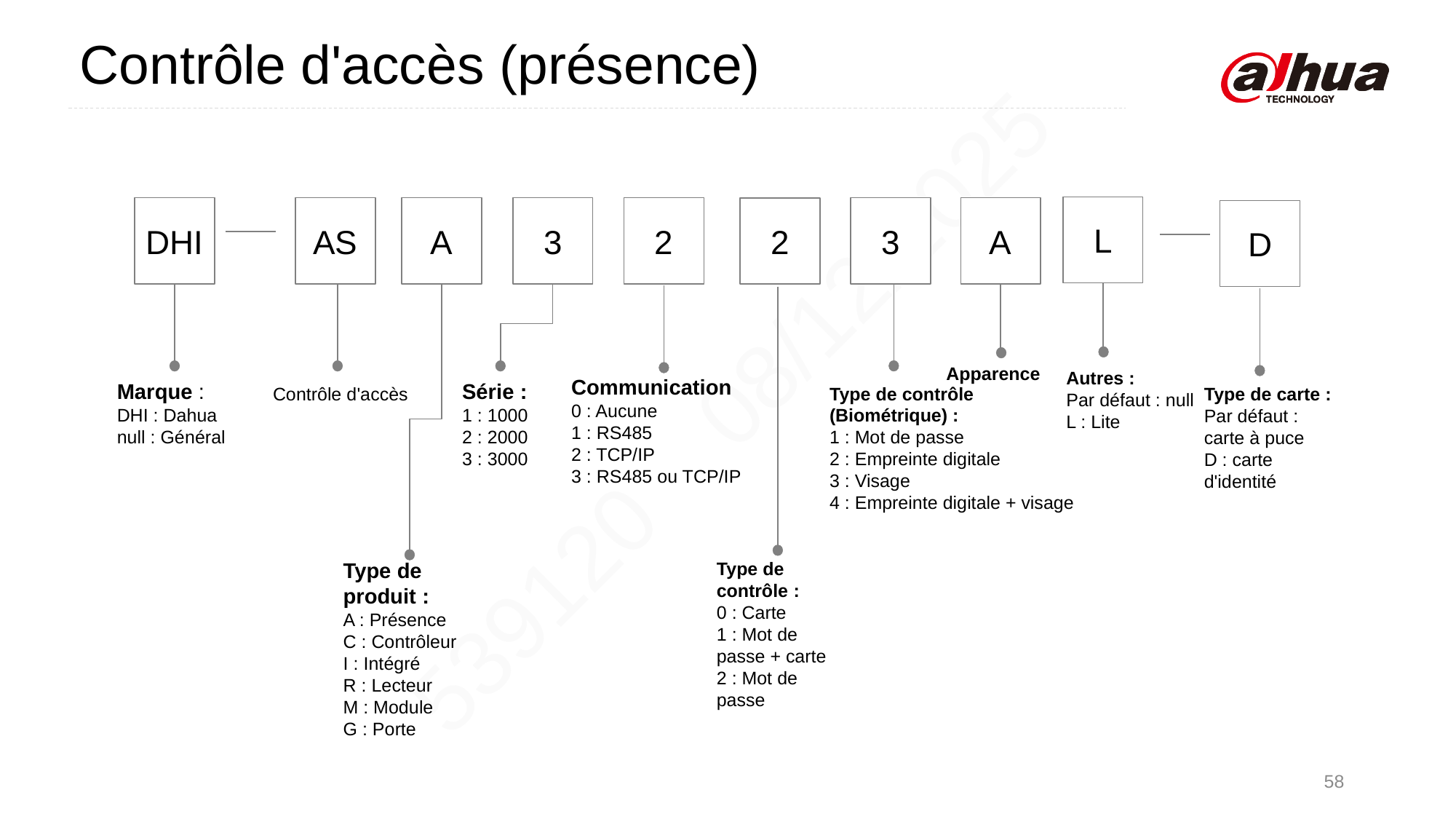

Contrôle d'accès (présence)
L
3
DHI
AS
A
3
2
A
2
D

Apparence

Autres :
Par défaut : null
L : Lite
Communication
0 : Aucune
1 : RS485
2 : TCP/IP
3 : RS485 ou TCP/IP

Série :
1 : 1000
2 : 2000
3 : 3000
Marque :
DHI : Dahua
null : Général
Type de contrôle
(Biométrique) :
1 : Mot de passe
2 : Empreinte digitale
3 : Visage
4 : Empreinte digitale + visage
 Contrôle d'accès
Type de carte :
Par défaut : carte à puce
D : carte d'identité

Type de produit :
A : Présence
C : Contrôleur
I : Intégré
R : Lecteur
M : Module
G : Porte
Type de contrôle :
0 : Carte
1 : Mot de passe + carte
2 : Mot de passe
58